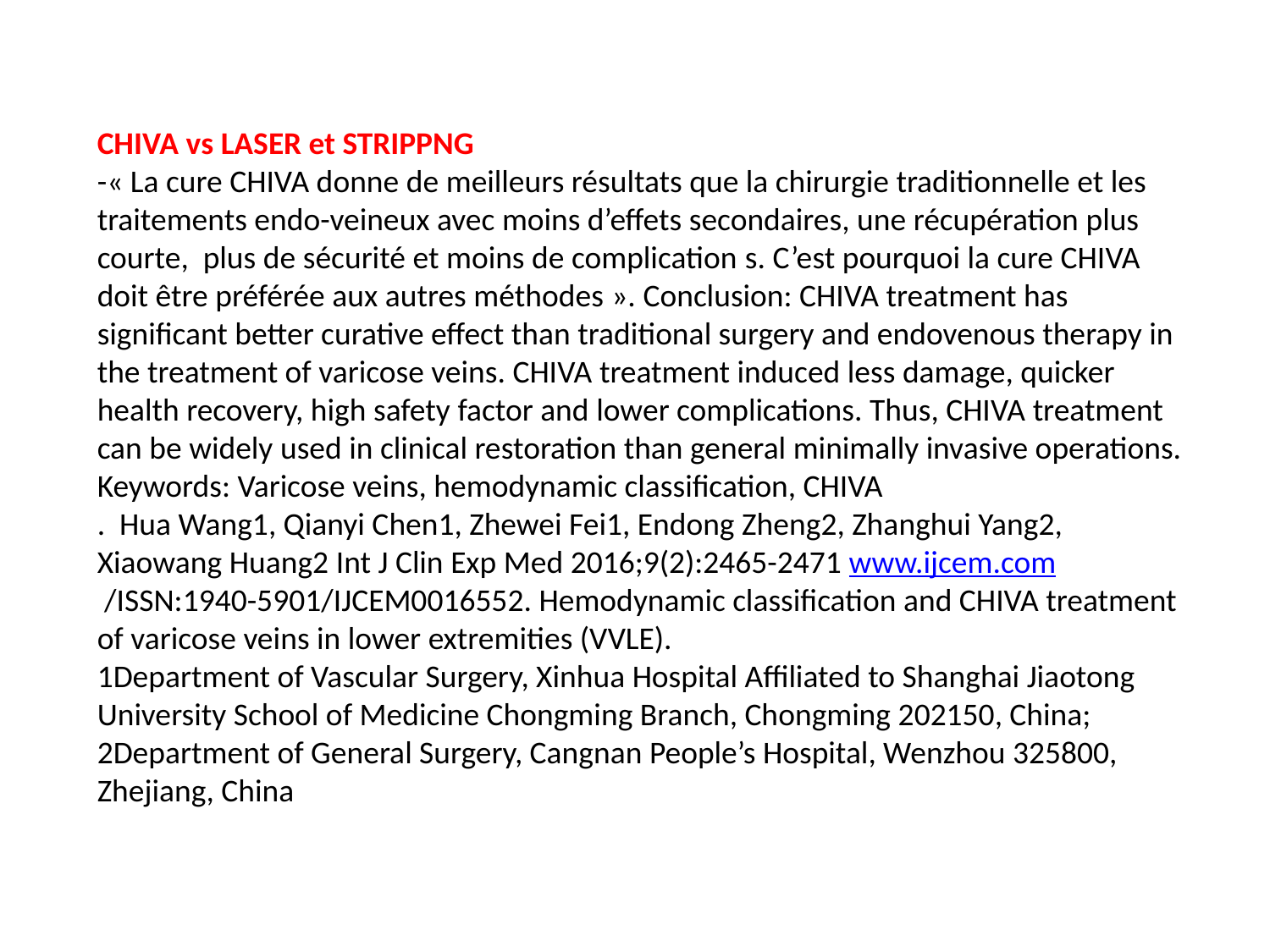

CHIVA vs LASER et STRIPPNG
-« La cure CHIVA donne de meilleurs résultats que la chirurgie traditionnelle et les traitements endo-veineux avec moins d’effets secondaires, une récupération plus courte,  plus de sécurité et moins de complication s. C’est pourquoi la cure CHIVA doit être préférée aux autres méthodes ». Conclusion: CHIVA treatment has significant better curative effect than traditional surgery and endovenous therapy in the treatment of varicose veins. CHIVA treatment induced less damage, quicker health recovery, high safety factor and lower complications. Thus, CHIVA treatment can be widely used in clinical restoration than general minimally invasive operations. Keywords: Varicose veins, hemodynamic classification, CHIVA
.  Hua Wang1, Qianyi Chen1, Zhewei Fei1, Endong Zheng2, Zhanghui Yang2, Xiaowang Huang2 Int J Clin Exp Med 2016;9(2):2465-2471 www.ijcem.com /ISSN:1940-5901/IJCEM0016552. Hemodynamic classification and CHIVA treatment of varicose veins in lower extremities (VVLE).
1Department of Vascular Surgery, Xinhua Hospital Affiliated to Shanghai Jiaotong University School of Medicine Chongming Branch, Chongming 202150, China; 2Department of General Surgery, Cangnan People’s Hospital, Wenzhou 325800, Zhejiang, China